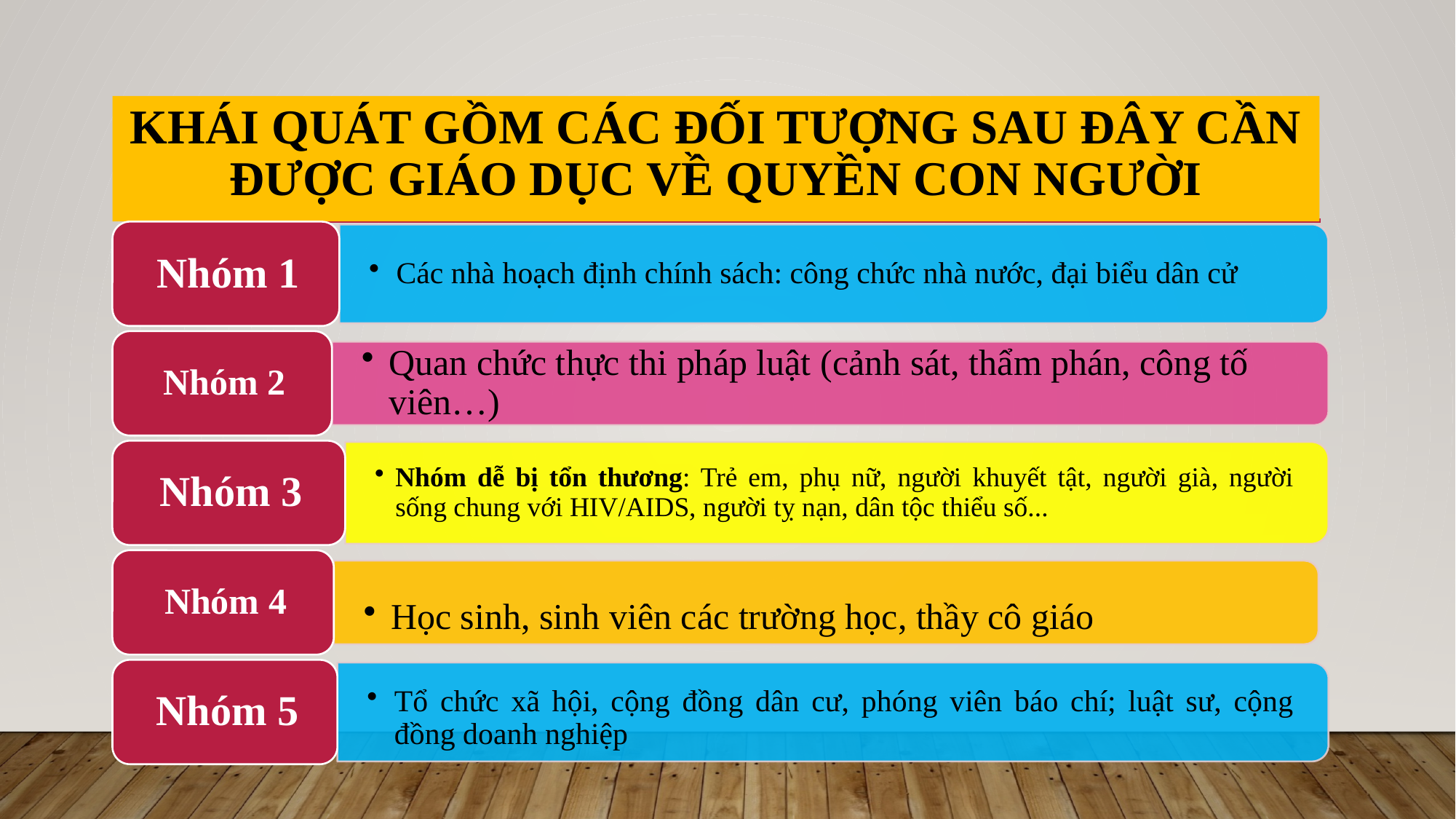

# Khái quát gồm các đối tượng sau đây cần được giáo dục về quyền con người
Các nhà hoạch định chính sách: công chức nhà nước, đại biểu dân cử
Nhóm 1
Quan chức thực thi pháp luật (cảnh sát, thẩm phán, công tố viên…)
Nhóm 2
Nhóm dễ bị tổn thương: Trẻ em, phụ nữ, người khuyết tật, người già, người sống chung với HIV/AIDS, người tỵ nạn, dân tộc thiểu số...
Nhóm 3

Học sinh, sinh viên các trường học, thầy cô giáo
Nhóm 4

Tổ chức xã hội, cộng đồng dân cư, phóng viên báo chí; luật sư, cộng đồng doanh nghiệp

Nhóm 5